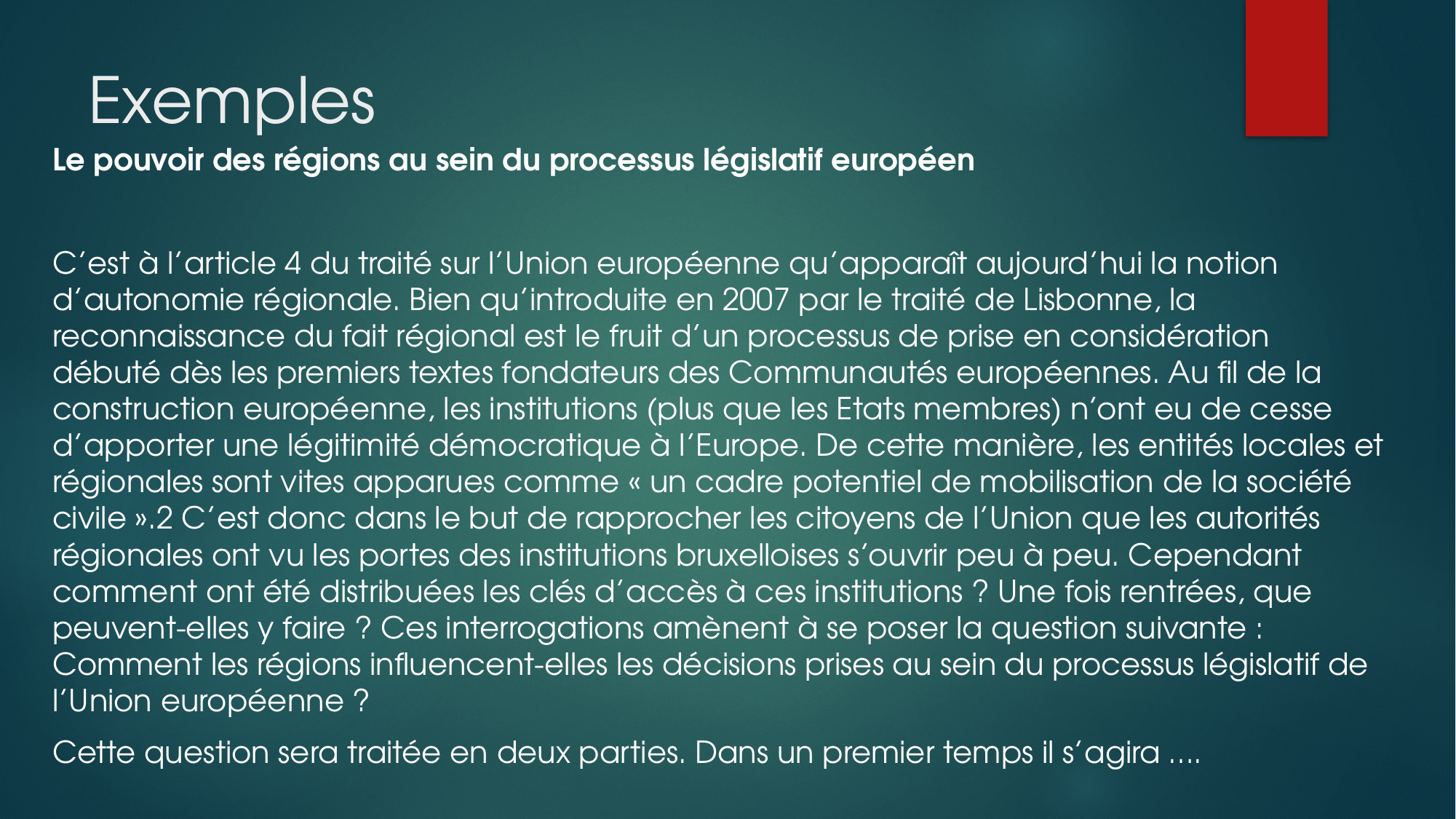

# Exemples
Le pouvoir des régions au sein du processus législatif européen

C’est à l’article 4 du traité sur l’Union européenne qu’apparaît aujourd’hui la notion d’autonomie régionale. Bien qu’introduite en 2007 par le traité de Lisbonne, la reconnaissance du fait régional est le fruit d’un processus de prise en considération débuté dès les premiers textes fondateurs des Communautés européennes. Au fil de la construction européenne, les institutions (plus que les Etats membres) n’ont eu de cesse d’apporter une légitimité démocratique à l’Europe. De cette manière, les entités locales et régionales sont vites apparues comme « un cadre potentiel de mobilisation de la société civile ».2 C’est donc dans le but de rapprocher les citoyens de l’Union que les autorités régionales ont vu les portes des institutions bruxelloises s’ouvrir peu à peu. Cependant comment ont été distribuées les clés d’accès à ces institutions ? Une fois rentrées, que peuvent-elles y faire ? Ces interrogations amènent à se poser la question suivante : Comment les régions influencent-elles les décisions prises au sein du processus législatif de l’Union européenne ?
Cette question sera traitée en deux parties. Dans un premier temps il s’agira ….